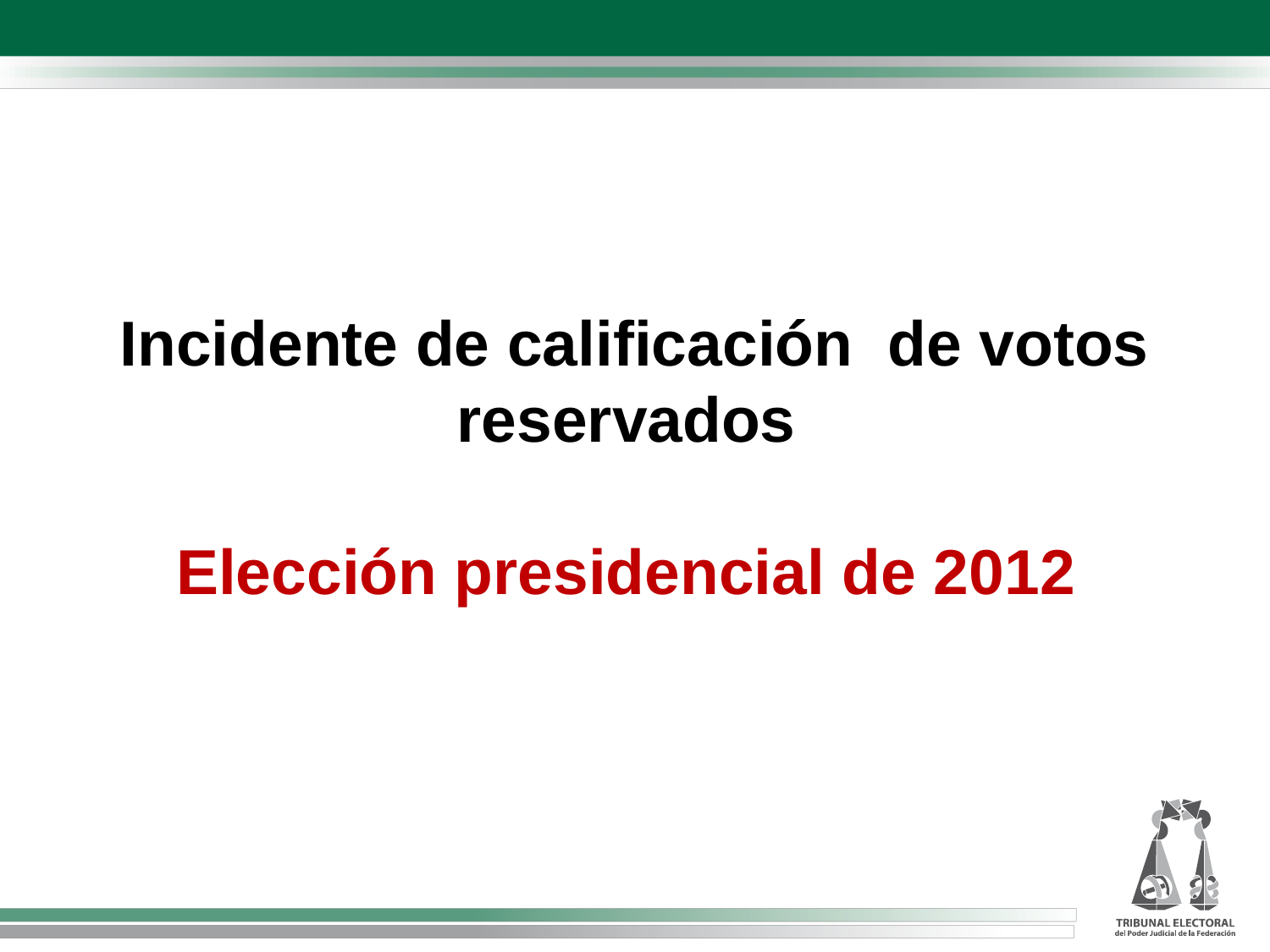

Incidente de calificación  de votos reservados

Elección presidencial de 2012